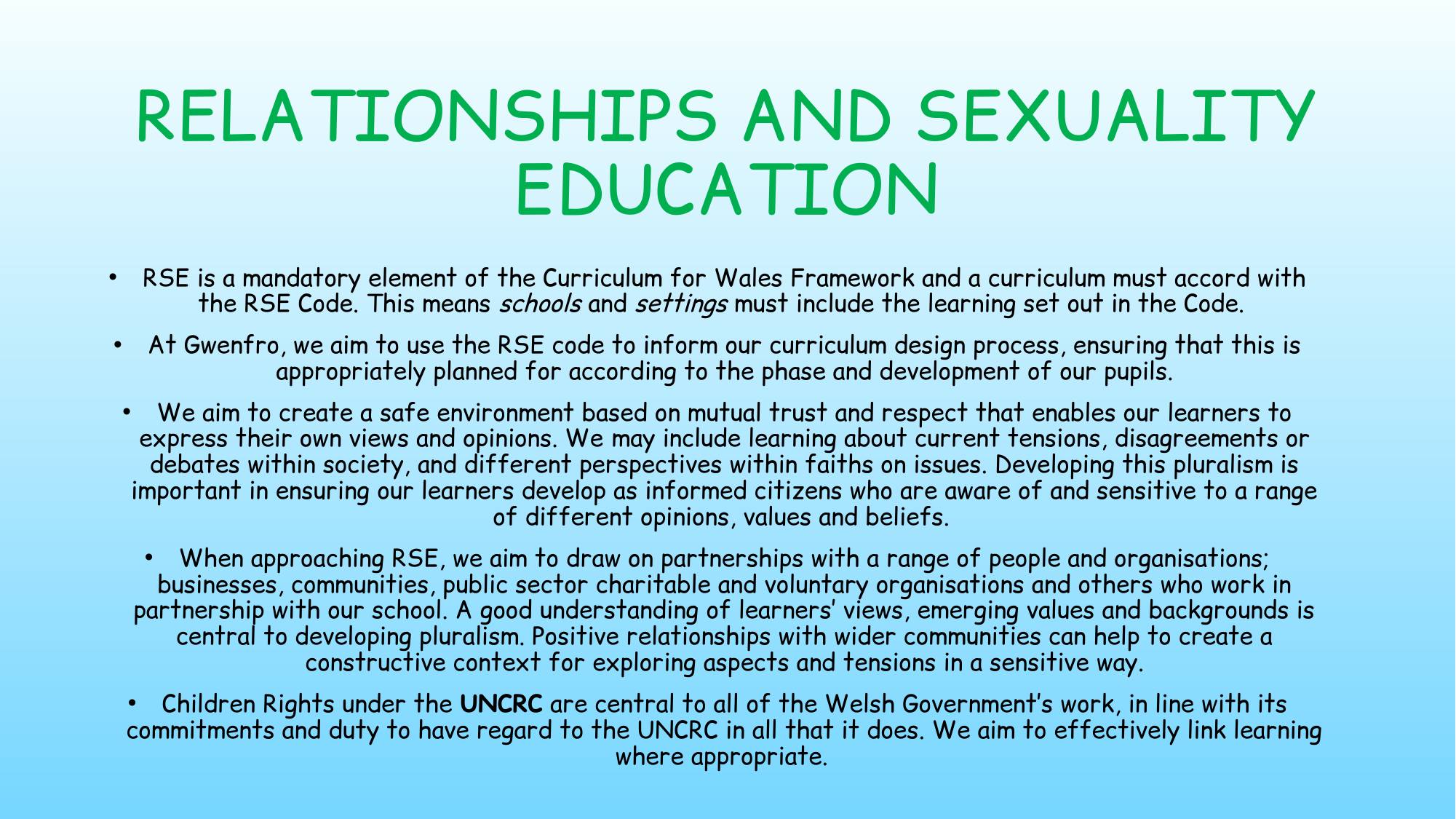

RELATIONSHIPS AND SEXUALITY EDUCATION
RSE is a mandatory element of the Curriculum for Wales Framework and a curriculum must accord with the RSE Code. This means schools and settings must include the learning set out in the Code.
At Gwenfro, we aim to use the RSE code to inform our curriculum design process, ensuring that this is appropriately planned for according to the phase and development of our pupils.
We aim to create a safe environment based on mutual trust and respect that enables our learners to express their own views and opinions. We may include learning about current tensions, disagreements or debates within society, and different perspectives within faiths on issues. Developing this pluralism is important in ensuring our learners develop as informed citizens who are aware of and sensitive to a range of different opinions, values and beliefs.
When approaching RSE, we aim to draw on partnerships with a range of people and organisations; businesses, communities, public sector charitable and voluntary organisations and others who work in partnership with our school. A good understanding of learners’ views, emerging values and backgrounds is central to developing pluralism. Positive relationships with wider communities can help to create a constructive context for exploring aspects and tensions in a sensitive way.
Children Rights under the UNCRC are central to all of the Welsh Government’s work, in line with its commitments and duty to have regard to the UNCRC in all that it does. We aim to effectively link learning where appropriate.